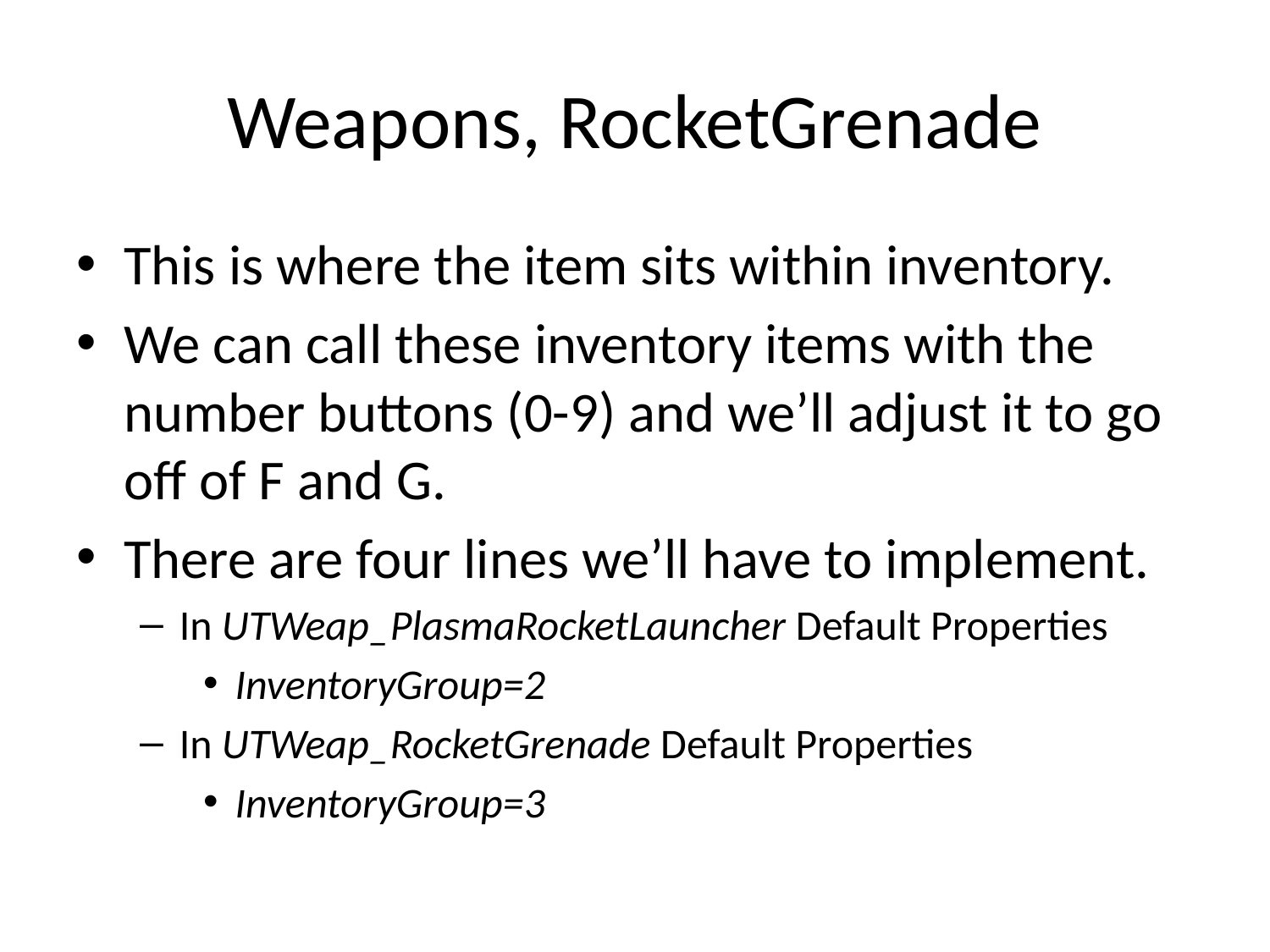

# Weapons, RocketGrenade
This is where the item sits within inventory.
We can call these inventory items with the number buttons (0-9) and we’ll adjust it to go off of F and G.
There are four lines we’ll have to implement.
In UTWeap_PlasmaRocketLauncher Default Properties
InventoryGroup=2
In UTWeap_RocketGrenade Default Properties
InventoryGroup=3